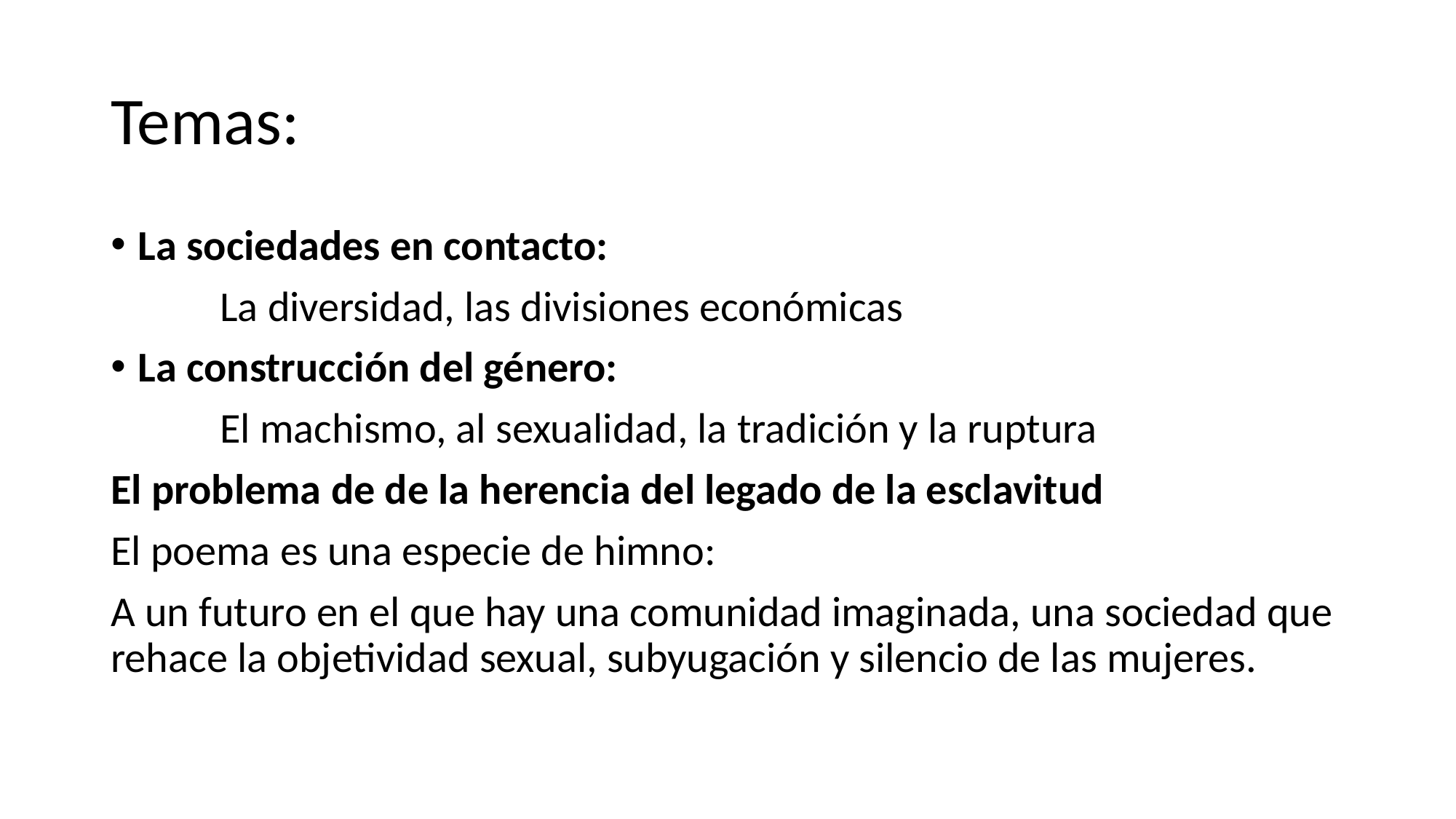

# Temas:
La sociedades en contacto:
	La diversidad, las divisiones económicas
La construcción del género:
	El machismo, al sexualidad, la tradición y la ruptura
El problema de de la herencia del legado de la esclavitud
El poema es una especie de himno:
A un futuro en el que hay una comunidad imaginada, una sociedad que rehace la objetividad sexual, subyugación y silencio de las mujeres.